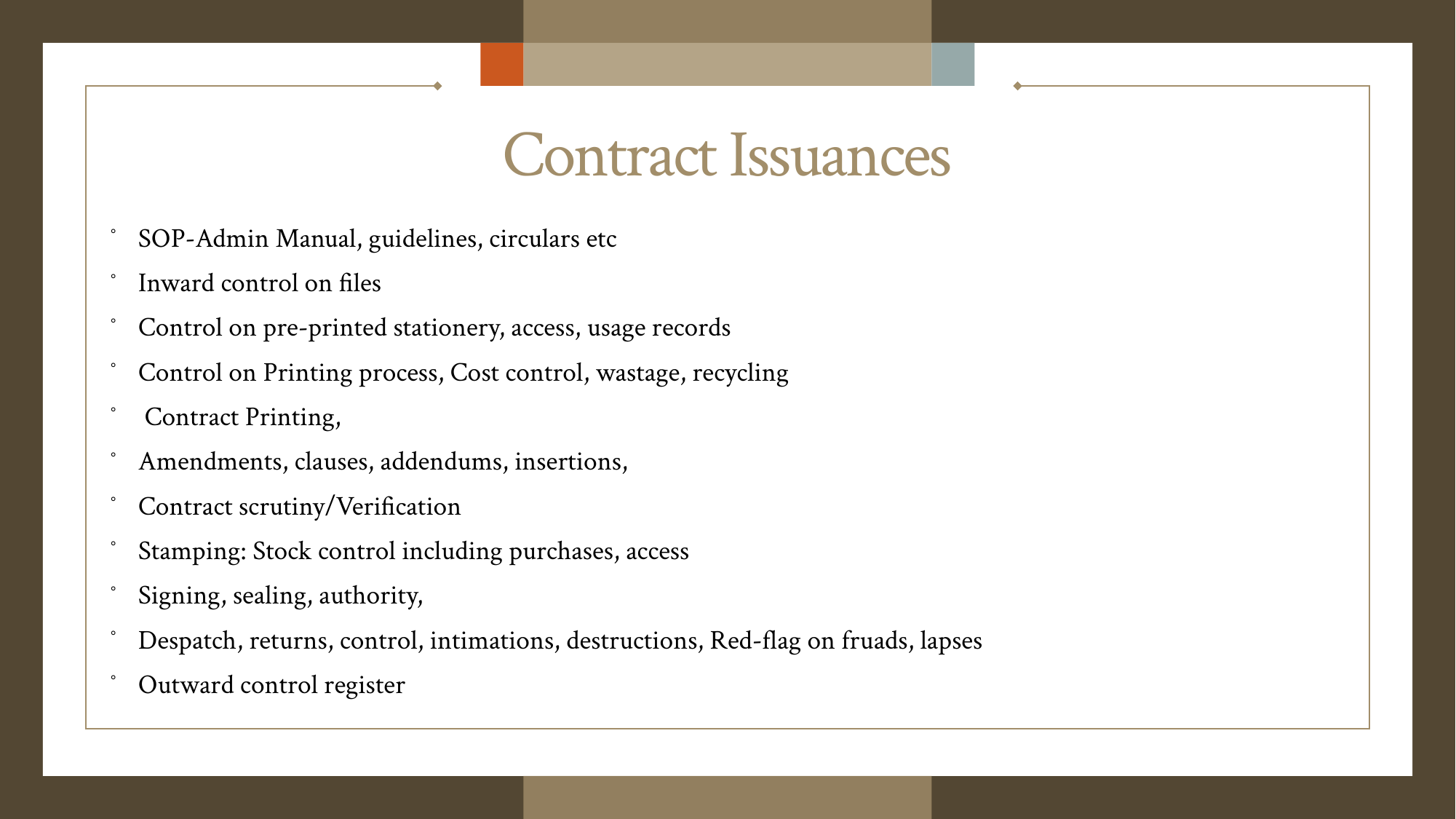

# Contract Issuances
SOP-Admin Manual, guidelines, circulars etc
Inward control on files
Control on pre-printed stationery, access, usage records
Control on Printing process, Cost control, wastage, recycling
 Contract Printing,
Amendments, clauses, addendums, insertions,
Contract scrutiny/Verification
Stamping: Stock control including purchases, access
Signing, sealing, authority,
Despatch, returns, control, intimations, destructions, Red-flag on fruads, lapses
Outward control register